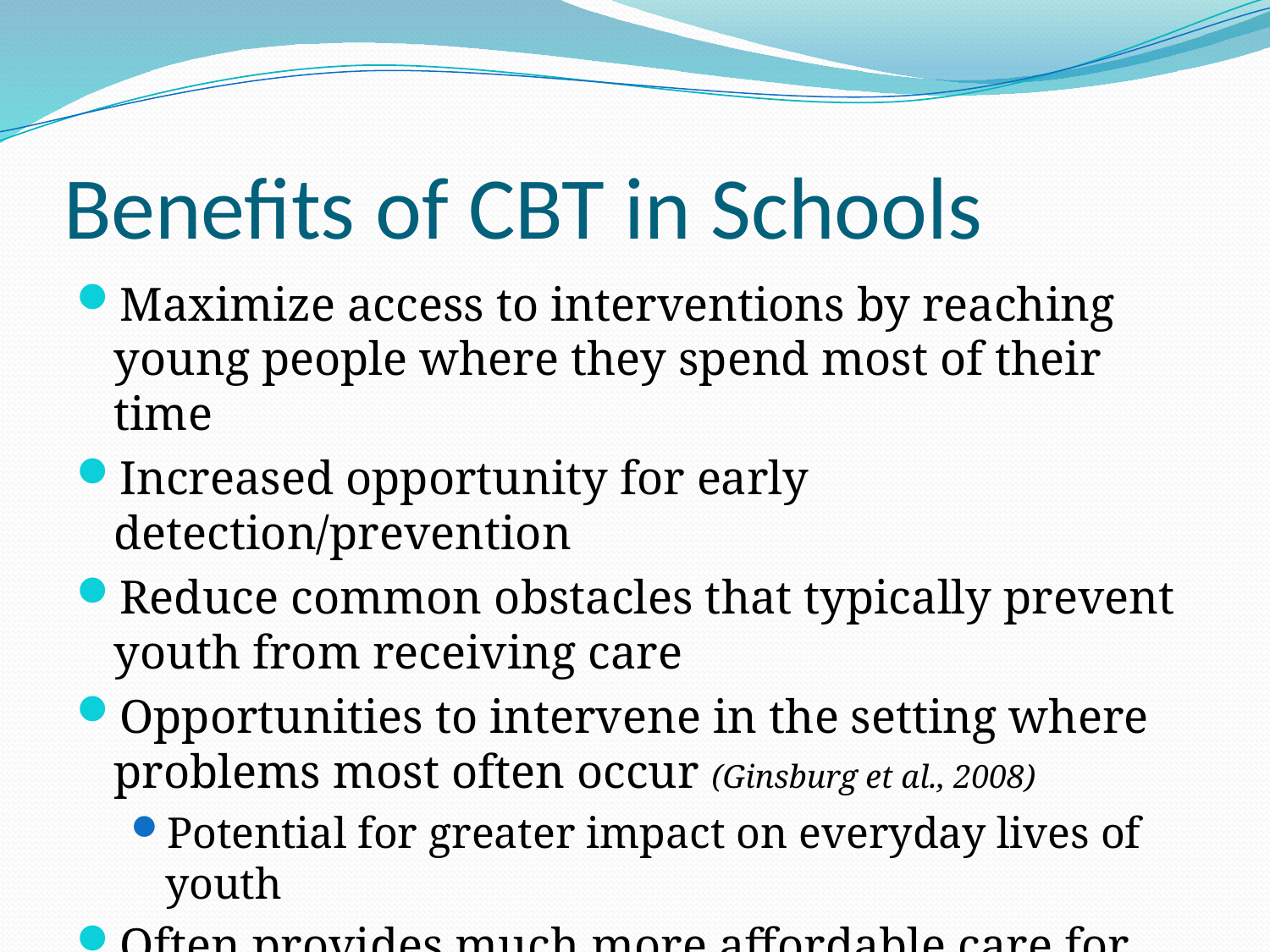

# Benefits of CBT in Schools
Maximize access to interventions by reaching young people where they spend most of their time
Increased opportunity for early detection/prevention
Reduce common obstacles that typically prevent youth from receiving care
Opportunities to intervene in the setting where problems most often occur (Ginsburg et al., 2008)
Potential for greater impact on everyday lives of youth
Often provides much more affordable care for families